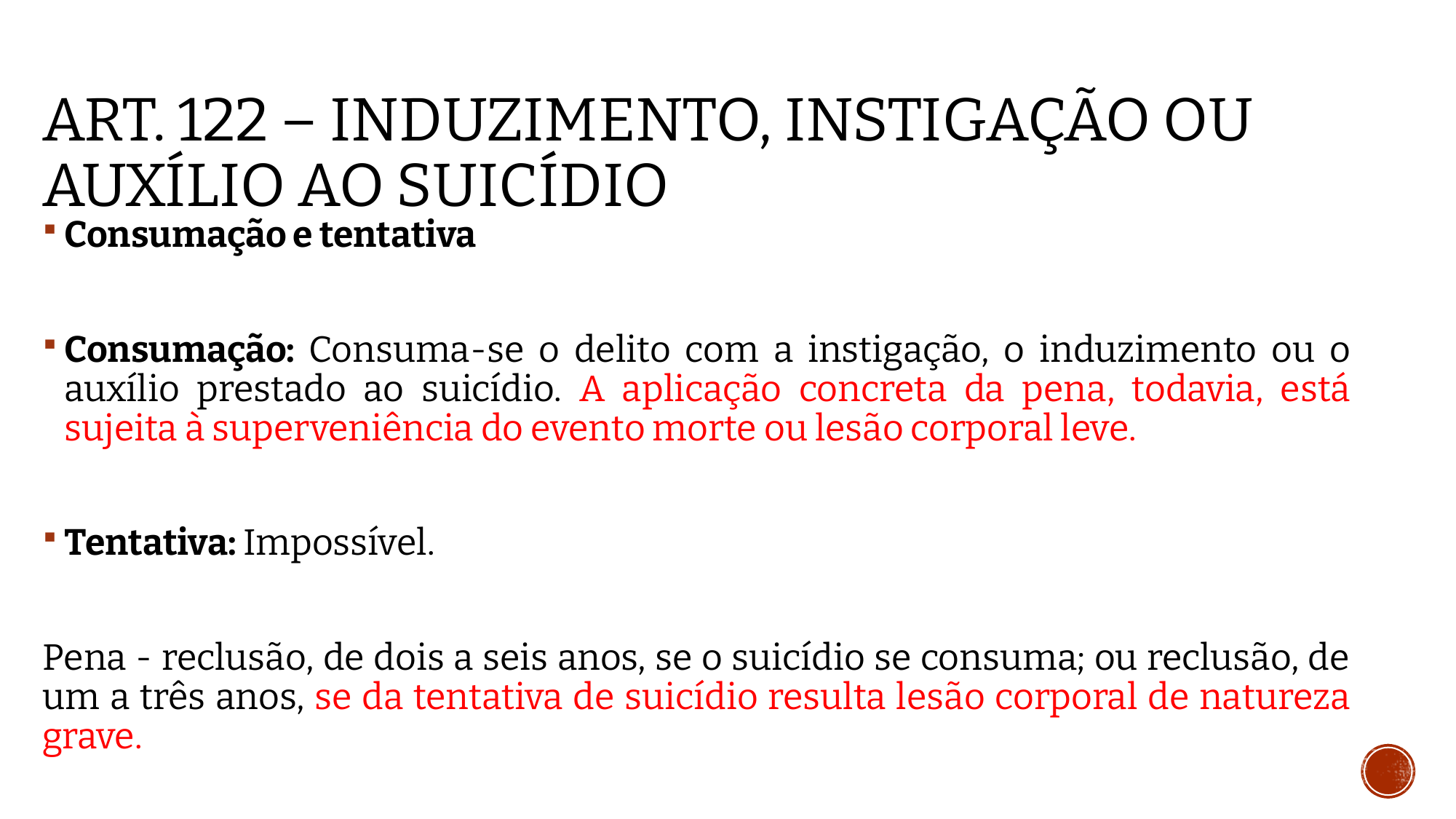

# Art. 122 – Induzimento, instigação ou auxílio ao suicídio
Consumação e tentativa

Consumação: Consuma-se o delito com a instigação, o induzimento ou o auxílio prestado ao suicídio. A aplicação concreta da pena, todavia, está sujeita à superveniência do evento morte ou lesão corporal leve.

Tentativa: Impossível.

Pena - reclusão, de dois a seis anos, se o suicídio se consuma; ou reclusão, de um a três anos, se da tentativa de suicídio resulta lesão corporal de natureza grave.